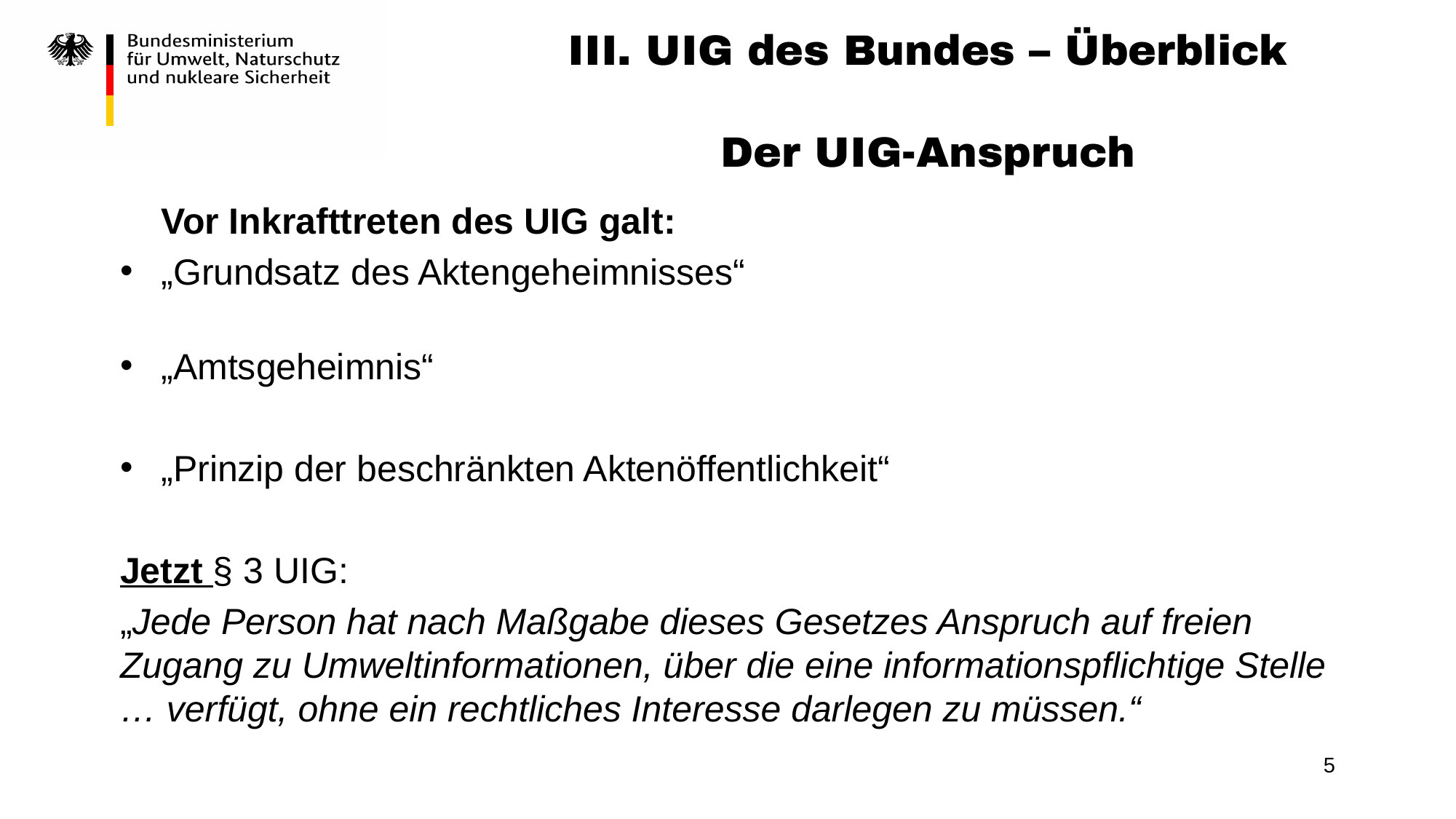

# III. UIG des Bundes – Überblick Der UIG-Anspruch
	Vor Inkrafttreten des UIG galt:
„Grundsatz des Aktengeheimnisses“
„Amtsgeheimnis“

„Prinzip der beschränkten Aktenöffentlichkeit“

Jetzt § 3 UIG:
„Jede Person hat nach Maßgabe dieses Gesetzes Anspruch auf freien Zugang zu Umweltinformationen, über die eine informationspflichtige Stelle … verfügt, ohne ein rechtliches Interesse darlegen zu müssen.“

5